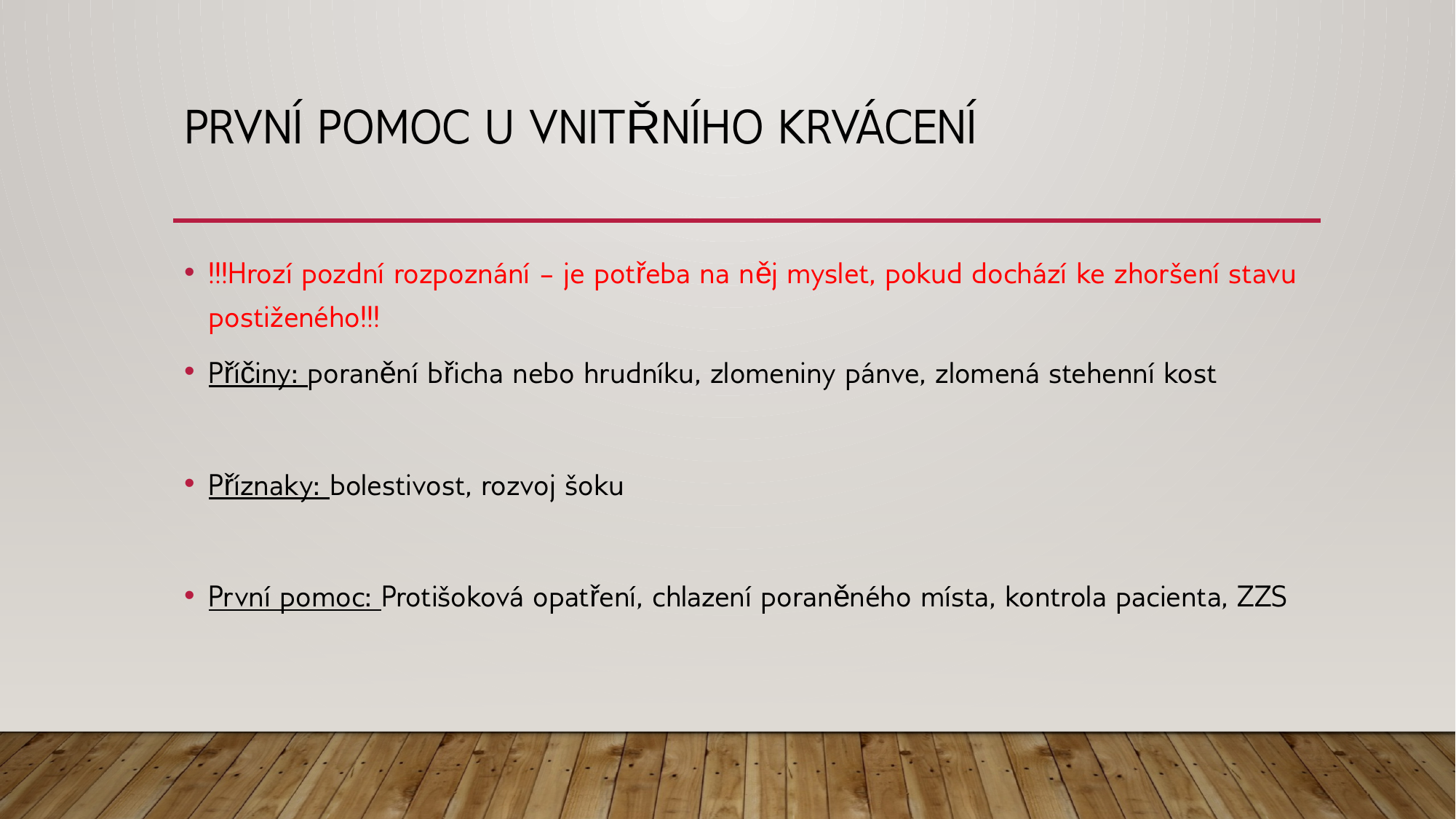

# První pomoc u vnitřního krvácení
!!!Hrozí pozdní rozpoznání – je potřeba na něj myslet, pokud dochází ke zhoršení stavu postiženého!!!
Příčiny: poranění břicha nebo hrudníku, zlomeniny pánve, zlomená stehenní kost

Příznaky: bolestivost, rozvoj šoku

První pomoc: Protišoková opatření, chlazení poraněného místa, kontrola pacienta, ZZS